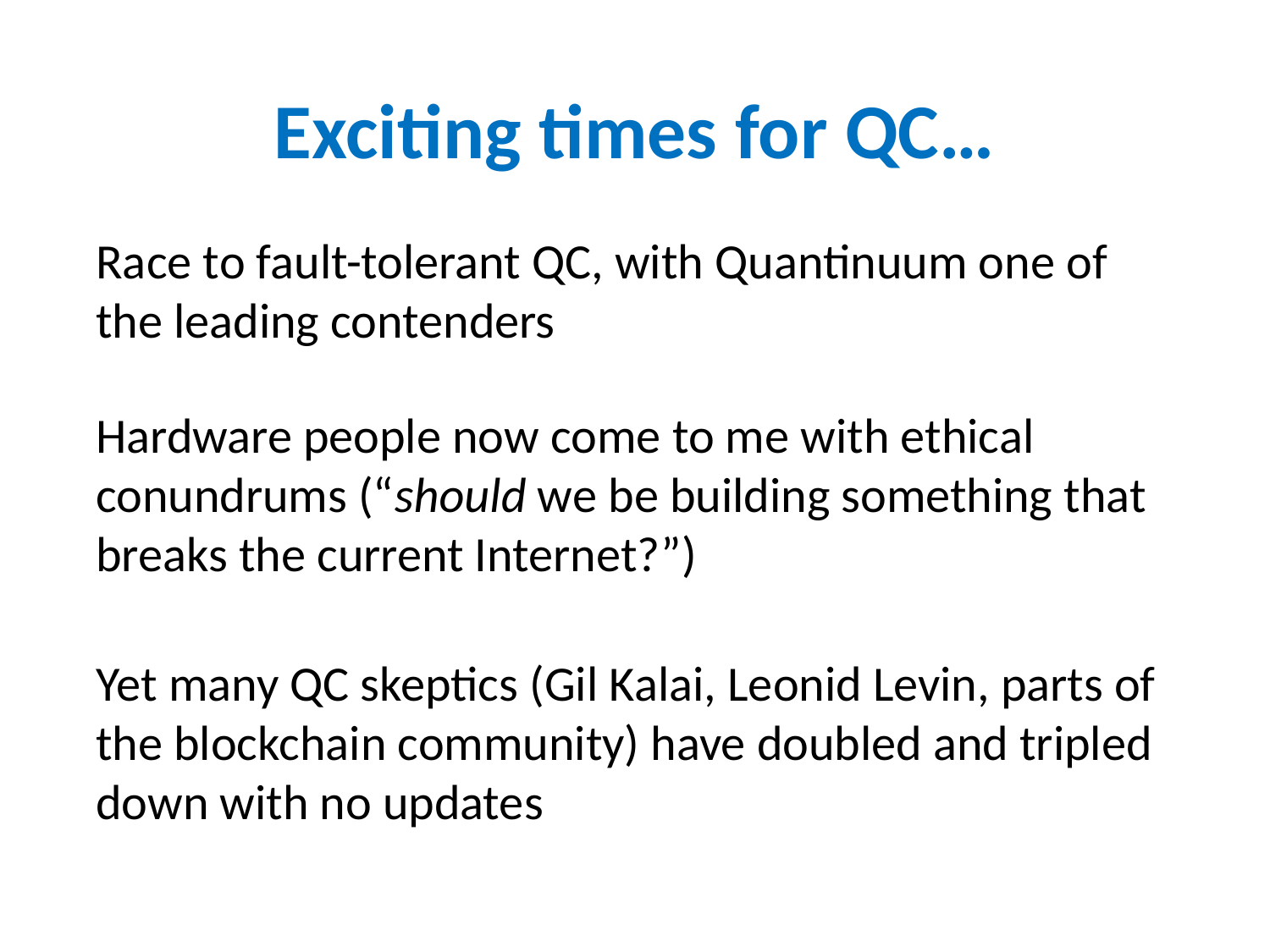

# Exciting times for QC…
Race to fault-tolerant QC, with Quantinuum one of the leading contenders
Hardware people now come to me with ethical conundrums (“should we be building something that breaks the current Internet?”)
Yet many QC skeptics (Gil Kalai, Leonid Levin, parts of the blockchain community) have doubled and tripled down with no updates